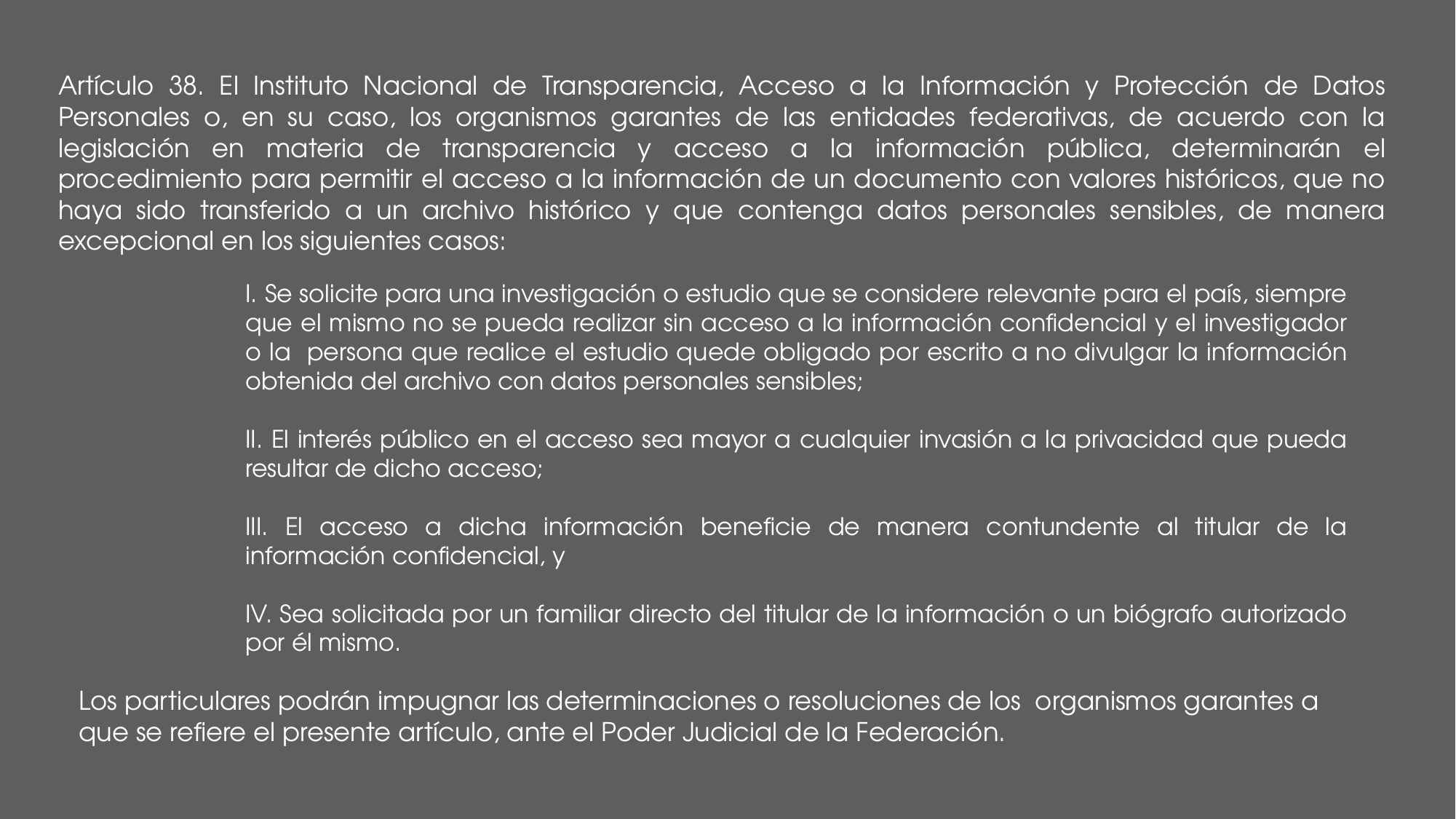

Artículo 38. El Instituto Nacional de Transparencia, Acceso a la Información y Protección de Datos Personales o, en su caso, los organismos garantes de las entidades federativas, de acuerdo con la legislación en materia de transparencia y acceso a la información pública, determinarán el procedimiento para permitir el acceso a la información de un documento con valores históricos, que no haya sido transferido a un archivo histórico y que contenga datos personales sensibles, de manera excepcional en los siguientes casos:

 Se solicite para una investigación o estudio que se considere relevante para el país, siempre que el mismo no se pueda realizar sin acceso a la información confidencial y el investigador o la  persona que realice el estudio quede obligado por escrito a no divulgar la información obtenida del archivo con datos personales sensibles;

II. El interés público en el acceso sea mayor a cualquier invasión a la privacidad que pueda resultar de dicho acceso;

III. El acceso a dicha información beneficie de manera contundente al titular de la información confidencial, y

IV. Sea solicitada por un familiar directo del titular de la información o un biógrafo autorizado por él mismo.
Los particulares podrán impugnar las determinaciones o resoluciones de los  organismos garantes a que se refiere el presente artículo, ante el Poder Judicial de la Federación.